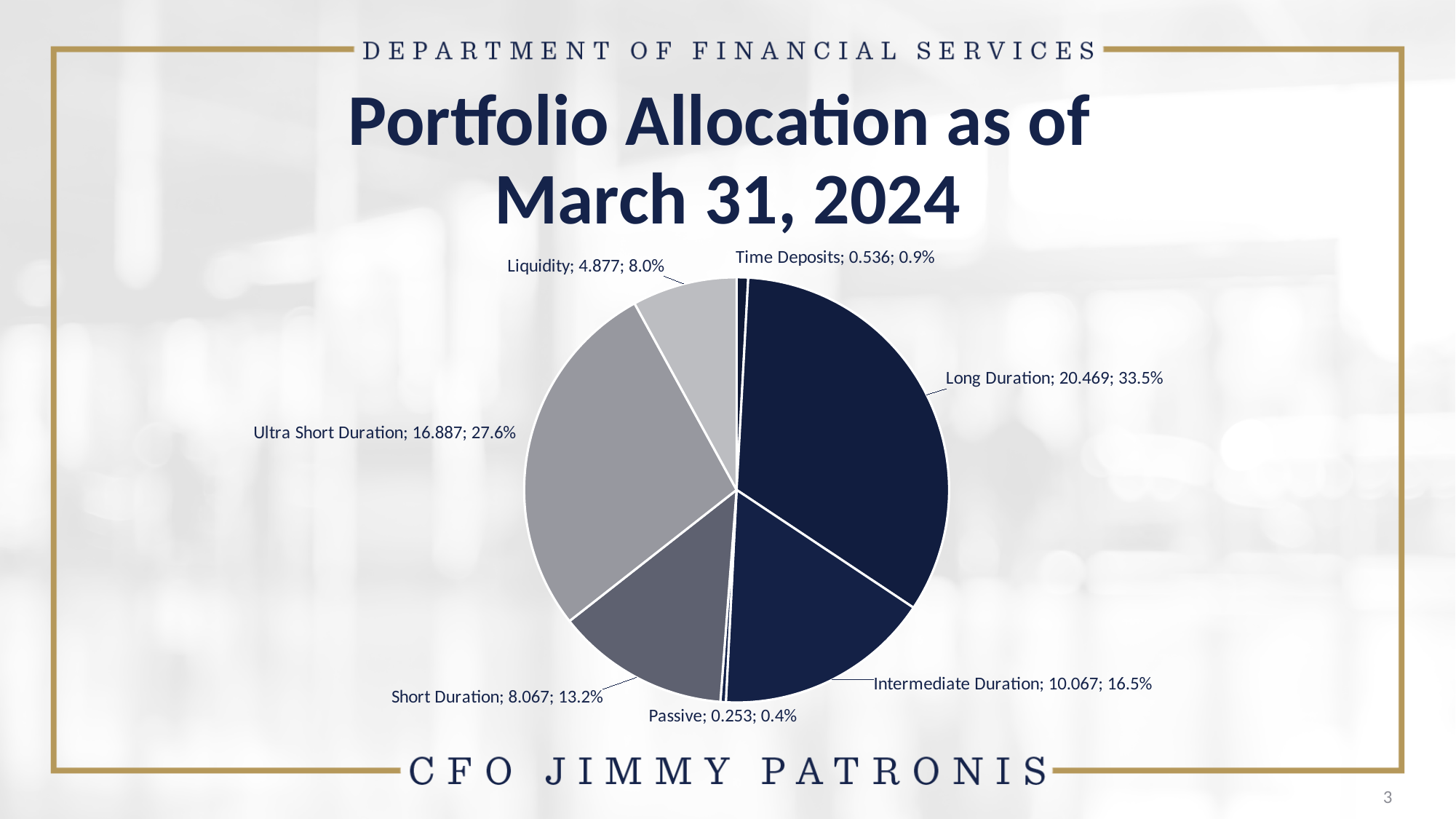

# Portfolio Allocation as of March 31, 2024

### Chart

| Category | Mkt Value | % | Column1 |
|---|---|---|---|
| Time Deposits | 0.536 | 0.00876447118843613 | None |
| Long Duration | 20.469 | 0.3347014193210805 | None |
| Intermediate Duration | 10.067 | 0.16461181241415396 | None |
| Passive | 0.253 | 0.0041369612139446656 | None |
| Short Duration | 8.067 | 0.13190856171103407 | None |
| Ultra Short Duration | 16.887 | 0.27612989731179277 | None |
|  Liquidity | 4.877 | 0.07974687683955783 | 0.3558767741513506 |
3